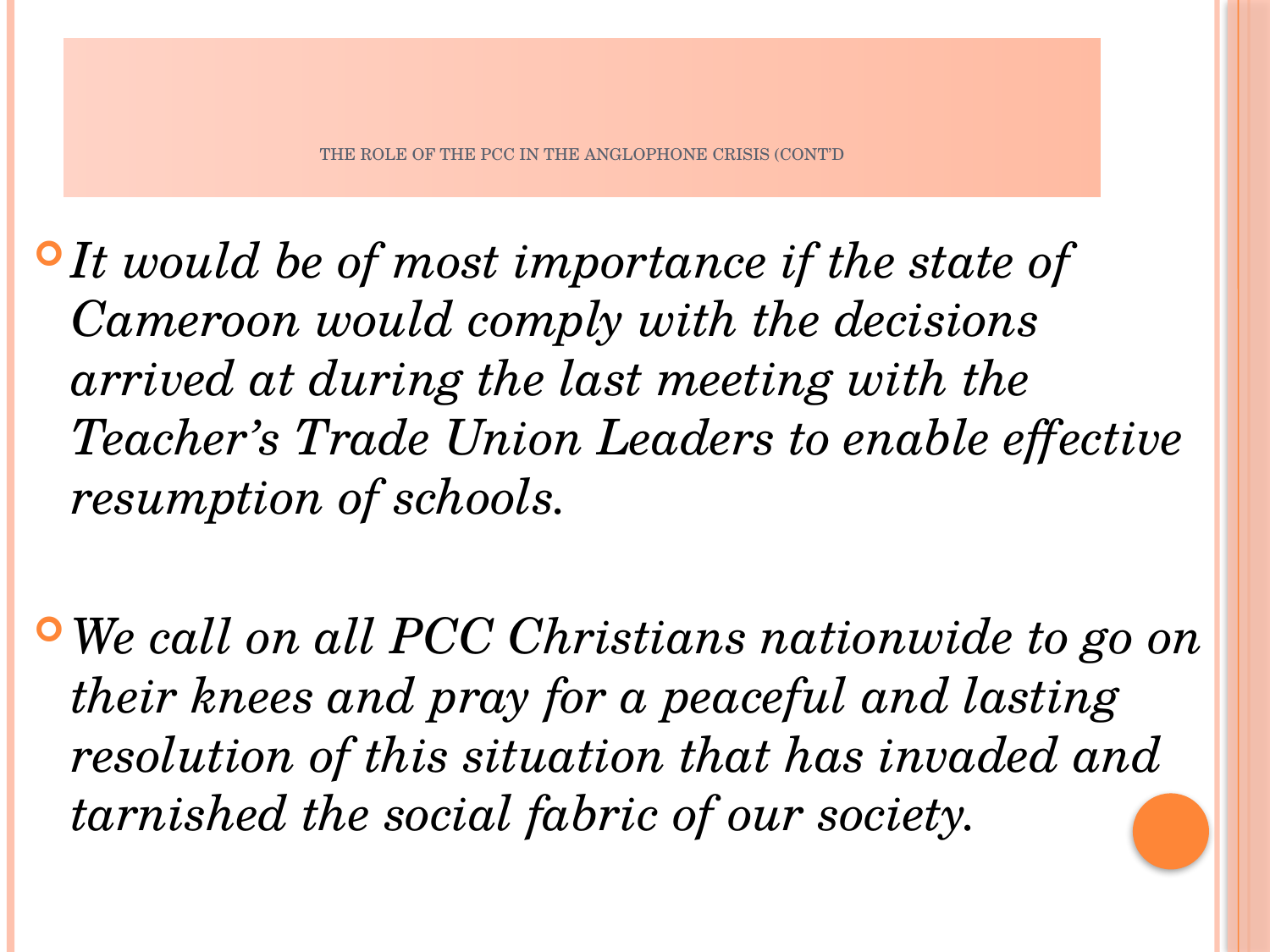

# The role of the PCC in the Anglophone Crisis (cont’d
It would be of most importance if the state of Cameroon would comply with the decisions arrived at during the last meeting with the Teacher’s Trade Union Leaders to enable effective resumption of schools.

We call on all PCC Christians nationwide to go on their knees and pray for a peaceful and lasting resolution of this situation that has invaded and tarnished the social fabric of our society.